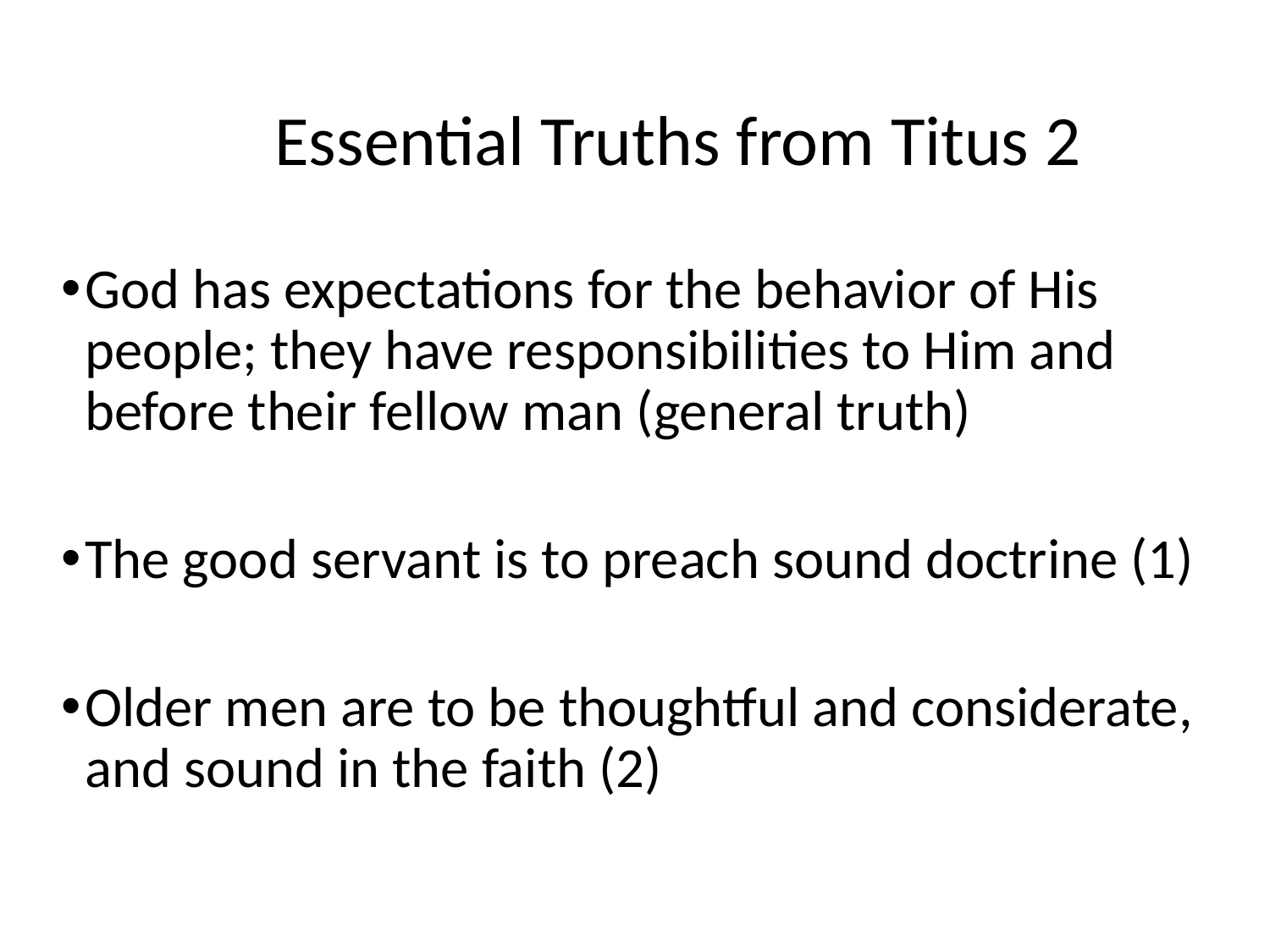

# Essential Truths from Titus 2
God has expectations for the behavior of His   people; they have responsibilities to Him and  before their fellow man (general truth)

The good servant is to preach sound doctrine (1)

Older men are to be thoughtful and considerate, and sound in the faith (2)